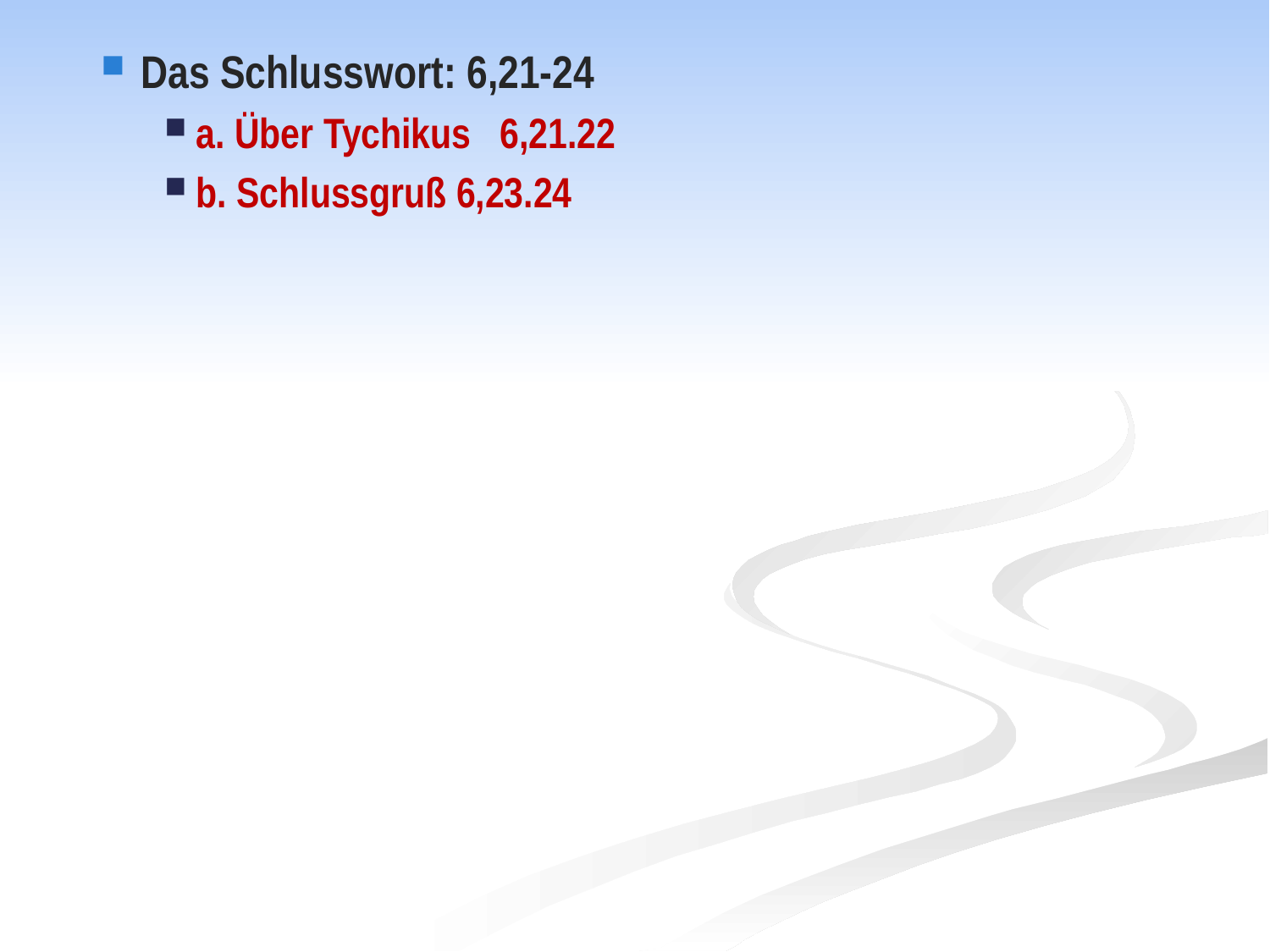

Das Schlusswort: 6,21-24
a. Über Tychikus   6,21.22
b. Schlussgruß 6,23.24